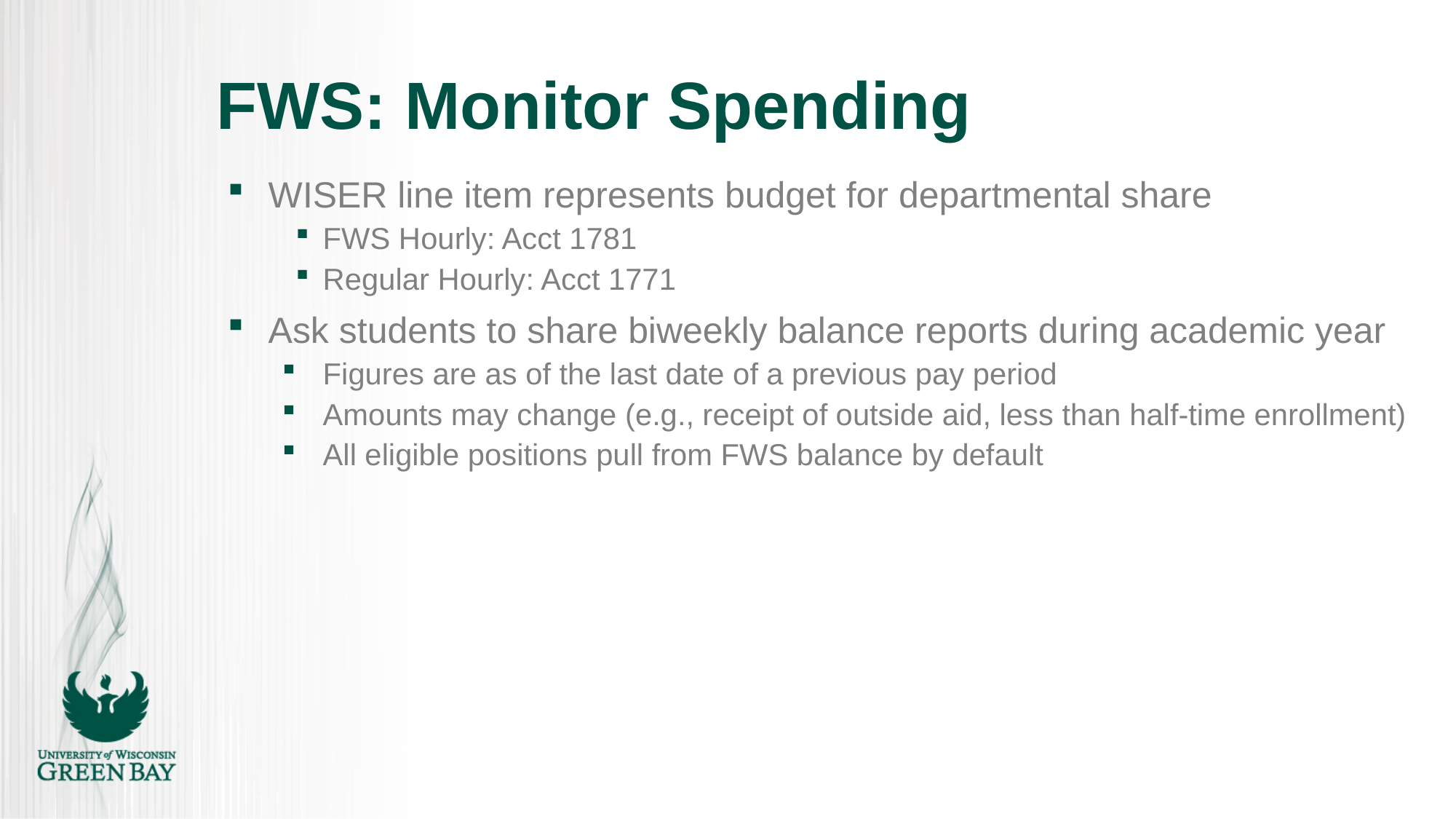

# FWS: Monitor Spending

WISER line item represents budget for departmental share
FWS Hourly: Acct 1781
Regular Hourly: Acct 1771
Ask students to share biweekly balance reports during academic year
Figures are as of the last date of a previous pay period
Amounts may change (e.g., receipt of outside aid, less than half-time enrollment)
All eligible positions pull from FWS balance by default